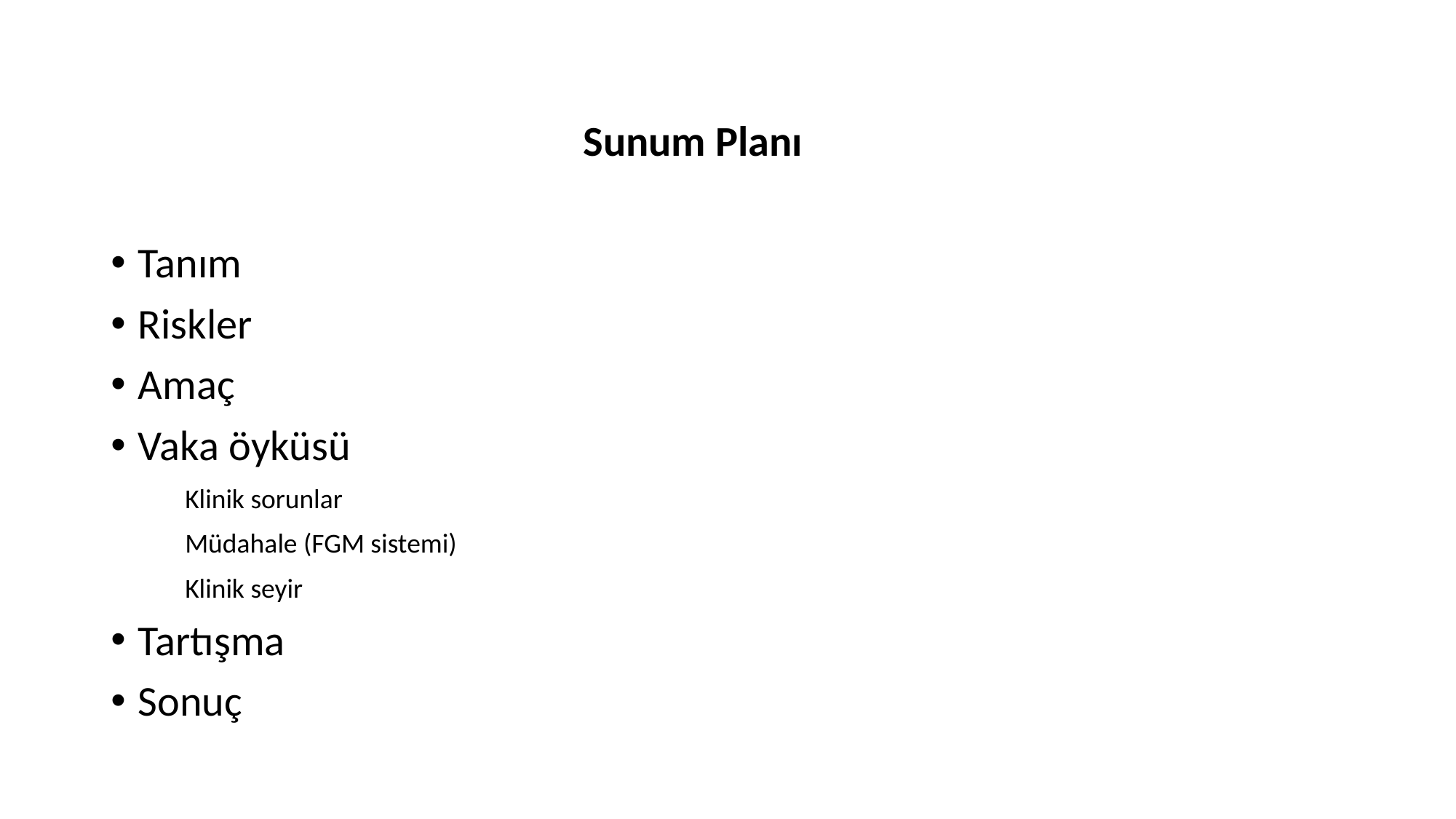

Sunum Planı

Tanım
Riskler
Amaç
Vaka öyküsü
            Klinik sorunlar
            Müdahale (FGM sistemi)
            Klinik seyir
Tartışma
Sonuç